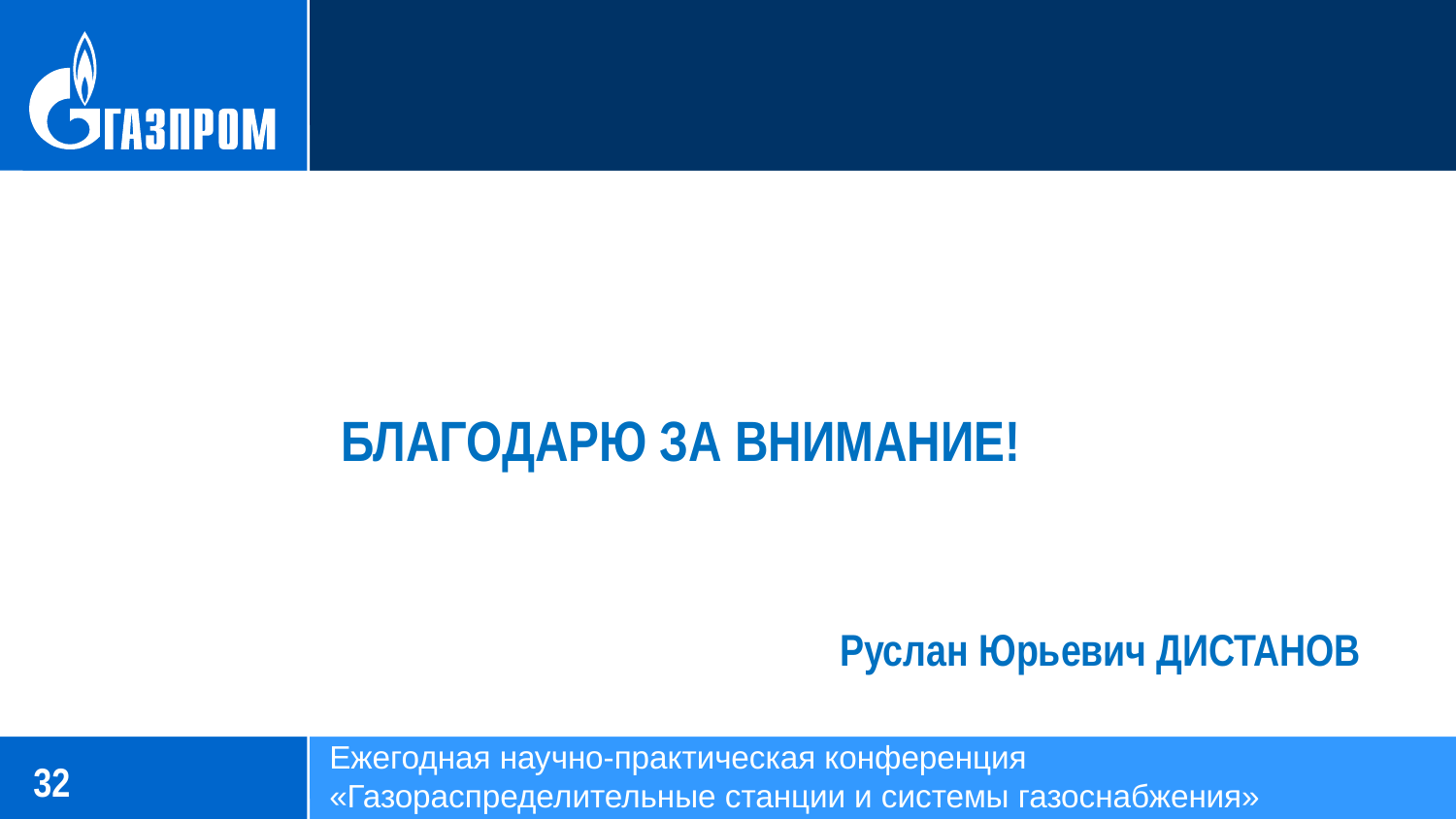

БЛАГОДАРЮ ЗА ВНИМАНИЕ!
Руслан Юрьевич ДИСТАНОВ
Ежегодная научно-практическая конференция
«Газораспределительные станции и системы газоснабжения»